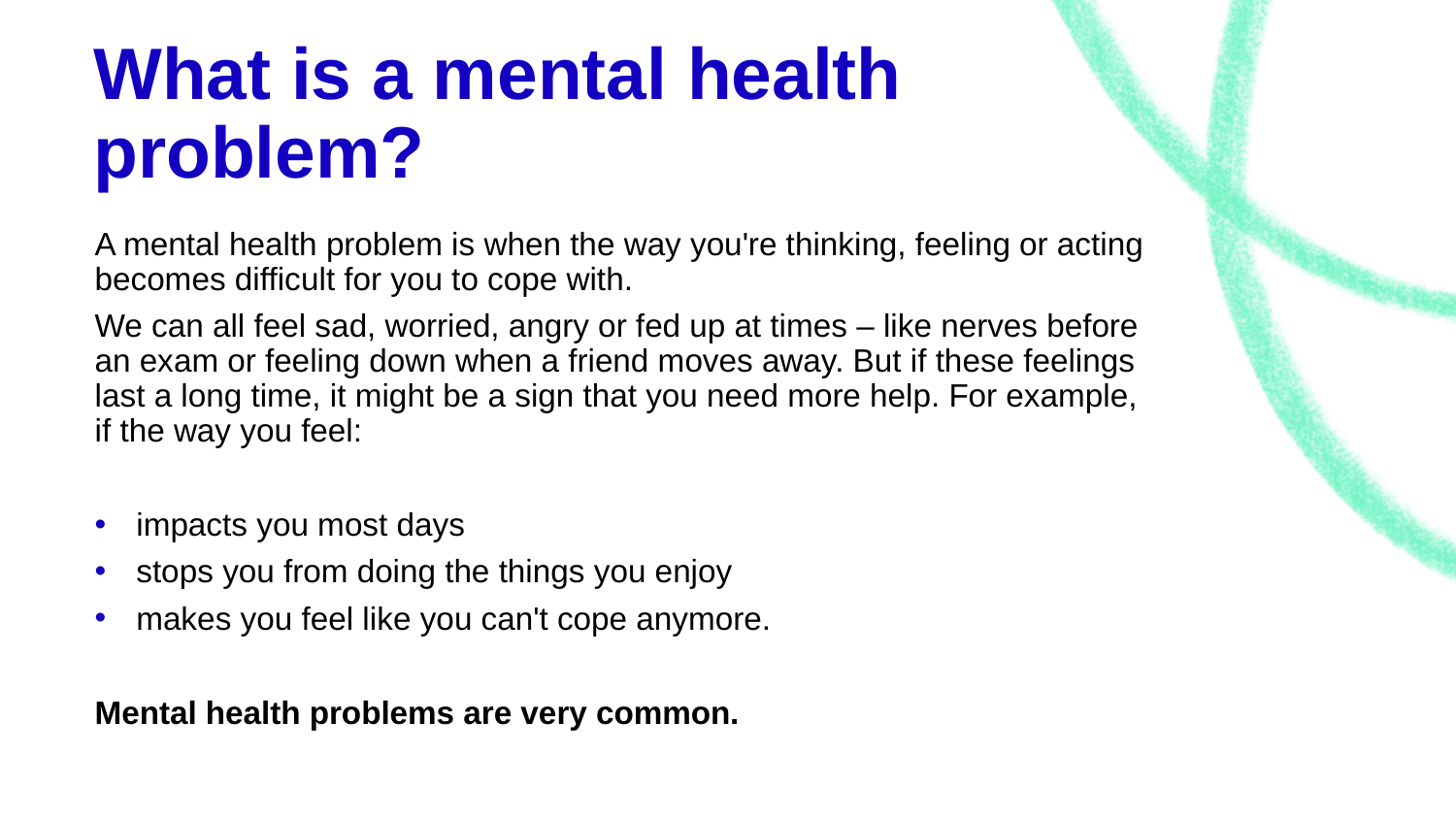

# What is a mental health problem?
A mental health problem is when the way you're thinking, feeling or acting becomes difficult for you to cope with.
We can all feel sad, worried, angry or fed up at times – like nerves before an exam or feeling down when a friend moves away. But if these feelings last a long time, it might be a sign that you need more help. For example, if the way you feel:

impacts you most days
stops you from doing the things you enjoy
makes you feel like you can't cope anymore.

Mental health problems are very common.